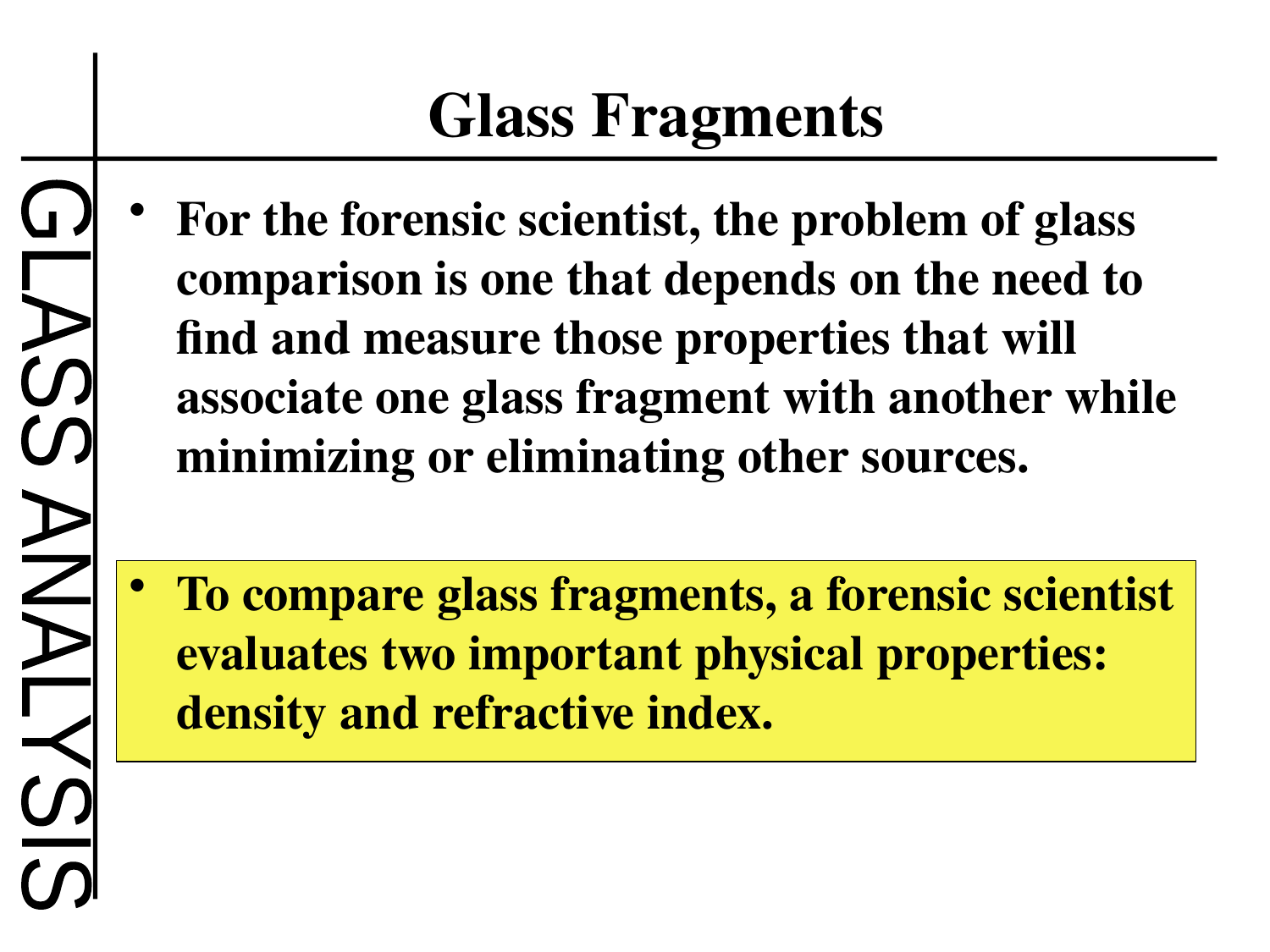

# Glass Fragments
For the forensic scientist, the problem of glass comparison is one that depends on the need to find and measure those properties that will associate one glass fragment with another while minimizing or eliminating other sources.

To compare glass fragments, a forensic scientist evaluates two important physical properties: density and refractive index.